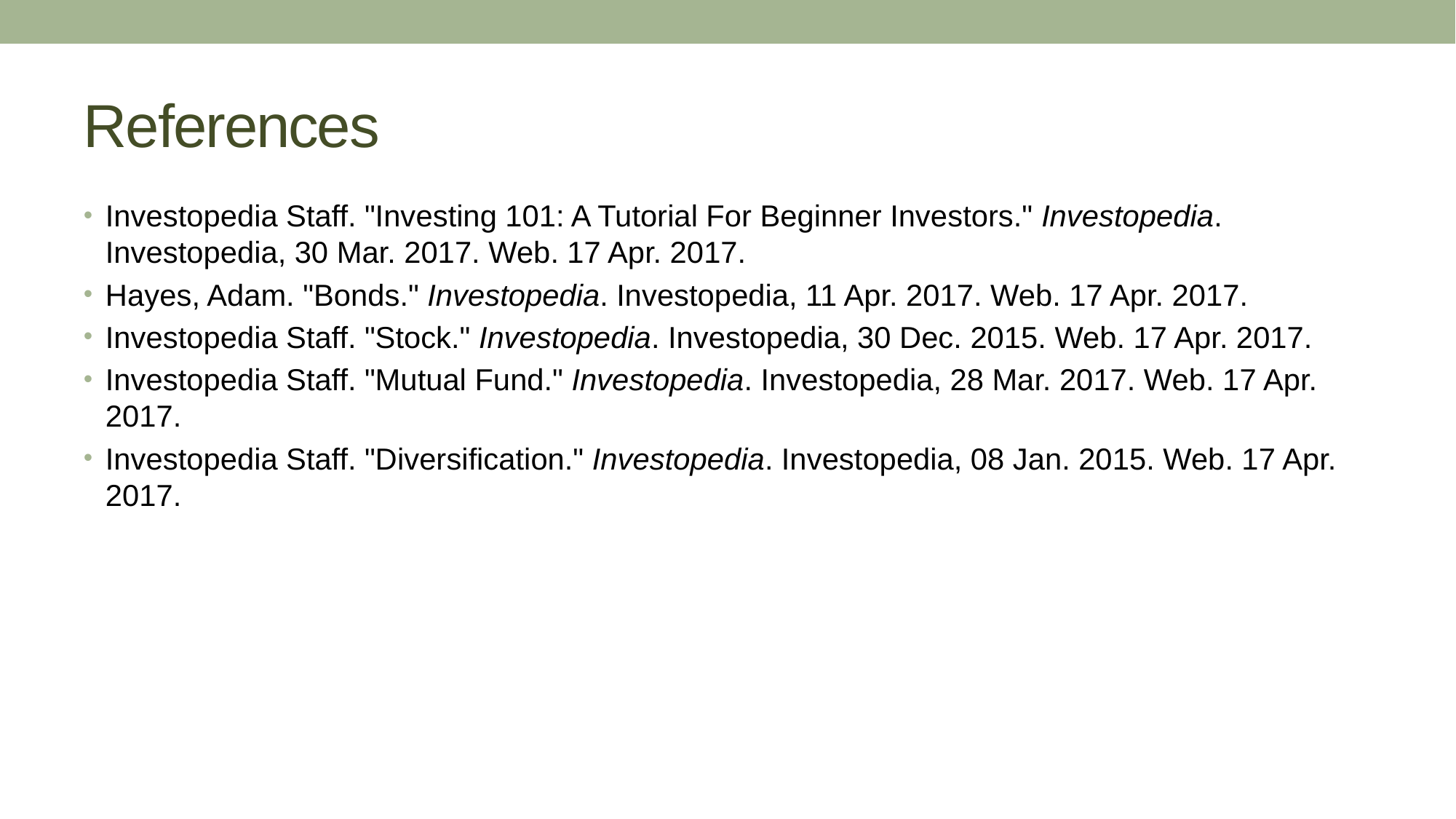

# References
Investopedia Staff. "Investing 101: A Tutorial For Beginner Investors." Investopedia. Investopedia, 30 Mar. 2017. Web. 17 Apr. 2017.
Hayes, Adam. "Bonds." Investopedia. Investopedia, 11 Apr. 2017. Web. 17 Apr. 2017.
Investopedia Staff. "Stock." Investopedia. Investopedia, 30 Dec. 2015. Web. 17 Apr. 2017.
Investopedia Staff. "Mutual Fund." Investopedia. Investopedia, 28 Mar. 2017. Web. 17 Apr. 2017.
Investopedia Staff. "Diversification." Investopedia. Investopedia, 08 Jan. 2015. Web. 17 Apr. 2017.